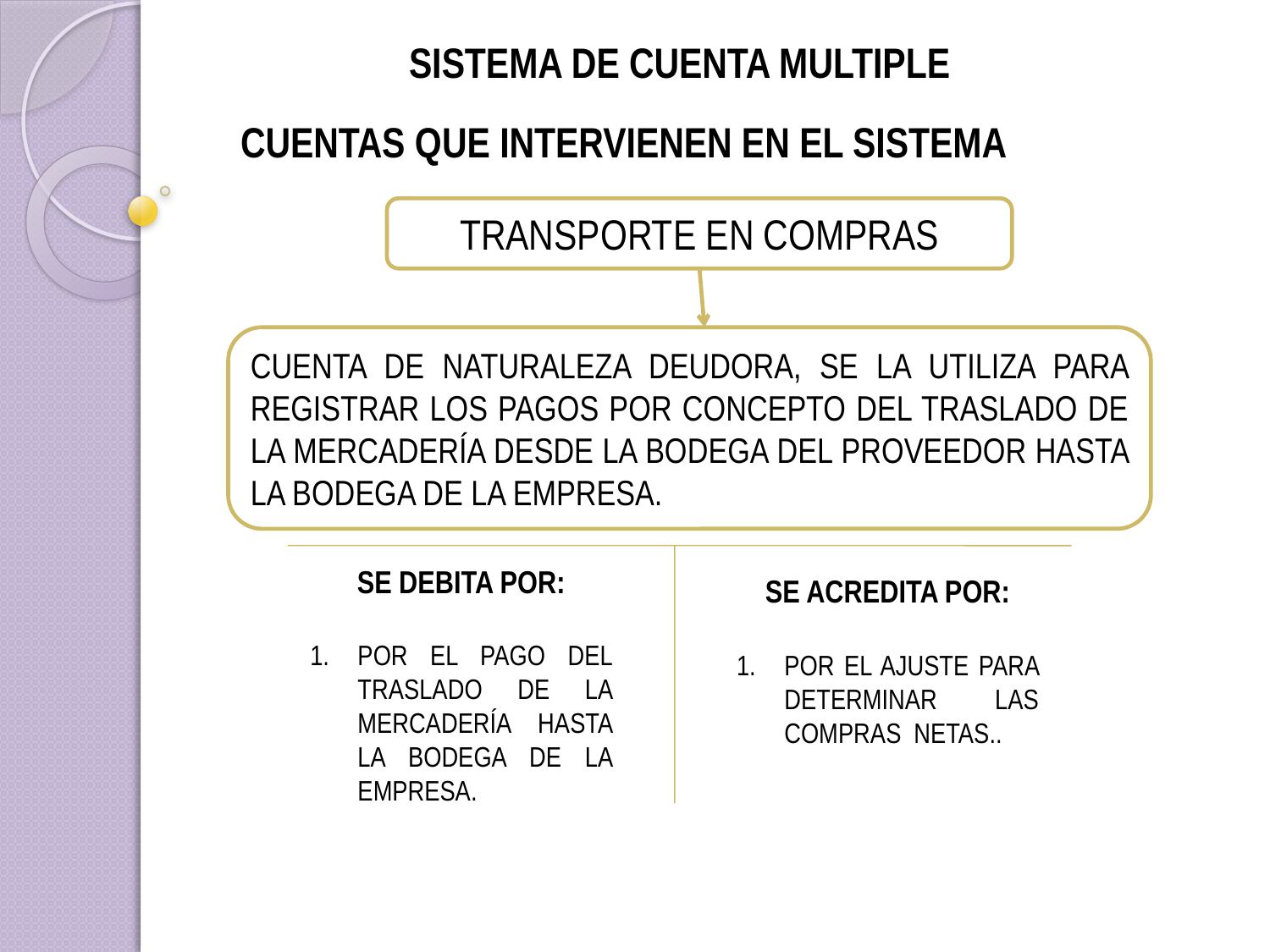

SISTEMA DE CUENTA MULTIPLE
CUENTAS QUE INTERVIENEN EN EL SISTEMA
TRANSPORTE EN COMPRAS
CUENTA DE NATURALEZA DEUDORA, SE LA UTILIZA PARA REGISTRAR LOS PAGOS POR CONCEPTO DEL TRASLADO DE LA MERCADERÍA DESDE LA BODEGA DEL PROVEEDOR HASTA LA BODEGA DE LA EMPRESA.
SE DEBITA POR:

POR EL PAGO DEL TRASLADO DE LA MERCADERÍA HASTA LA BODEGA DE LA EMPRESA.
SE ACREDITA POR:

POR EL AJUSTE PARA DETERMINAR LAS COMPRAS  NETAS..